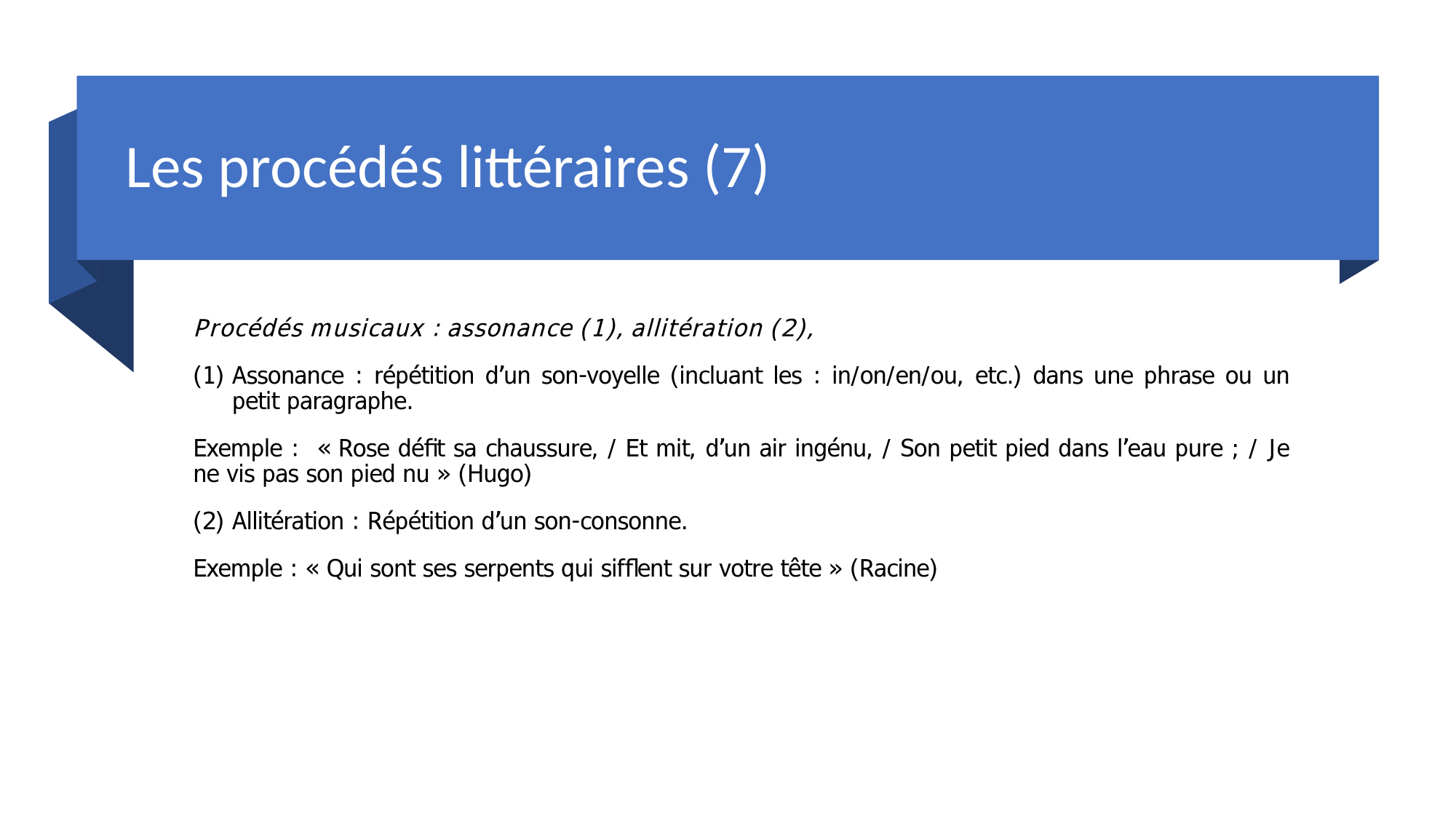

# Les procédés littéraires (7)

Procédés musicaux : assonance (1), allitération (2),
Assonance : répétition d’un son-voyelle (incluant les : in/on/en/ou, etc.) dans une phrase ou un petit paragraphe.
Exemple :  « Rose défit sa chaussure, / Et mit, d’un air ingénu, / Son petit pied dans l’eau pure ; / Je ne vis pas son pied nu » (Hugo)
(2) Allitération : Répétition d’un son-consonne.
Exemple : « Qui sont ses serpents qui sifflent sur votre tête » (Racine)